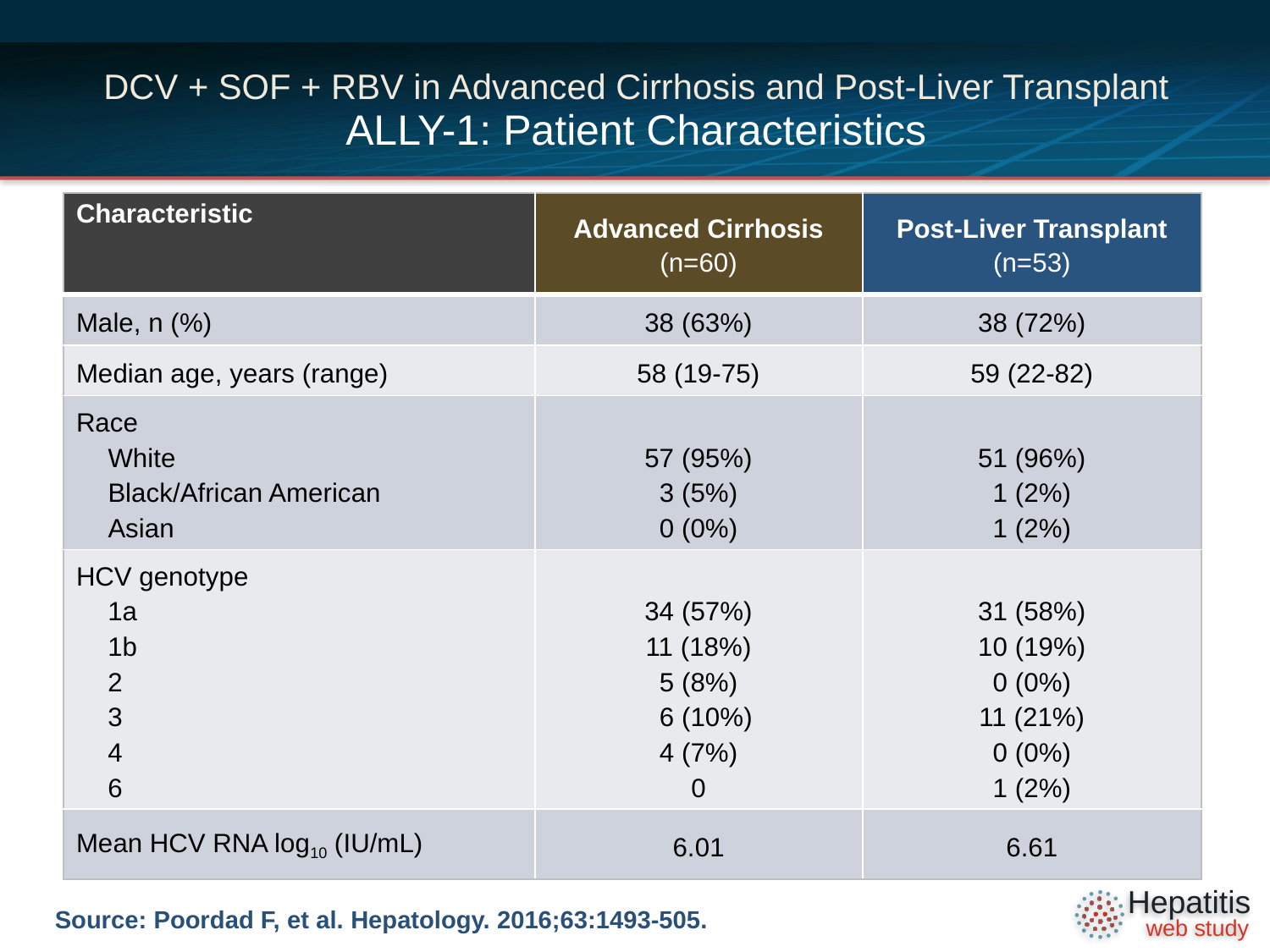

# DCV + SOF + RBV in Advanced Cirrhosis and Post-Liver Transplant ALLY-1: Patient Characteristics
| Characteristic | Advanced Cirrhosis (n=60) | Post-Liver Transplant (n=53) |
| --- | --- | --- |
| Male, n (%) | 38 (63%) | 38 (72%) |
| Median age, years (range) | 58 (19-75) | 59 (22-82) |
| Race White Black/African American Asian | 57 (95%) 3 (5%) 0 (0%) | 51 (96%) 1 (2%) 1 (2%) |
| HCV genotype 1a 1b 2 3 4 6 | 34 (57%) 11 (18%) 5 (8%) 6 (10%) 4 (7%) 0 | 31 (58%) 10 (19%) 0 (0%) 11 (21%) 0 (0%) 1 (2%) |
| Mean HCV RNA log10 (IU/mL) | 6.01 | 6.61 |
Source: Poordad F, et al. Hepatology. 2016;63:1493-505.